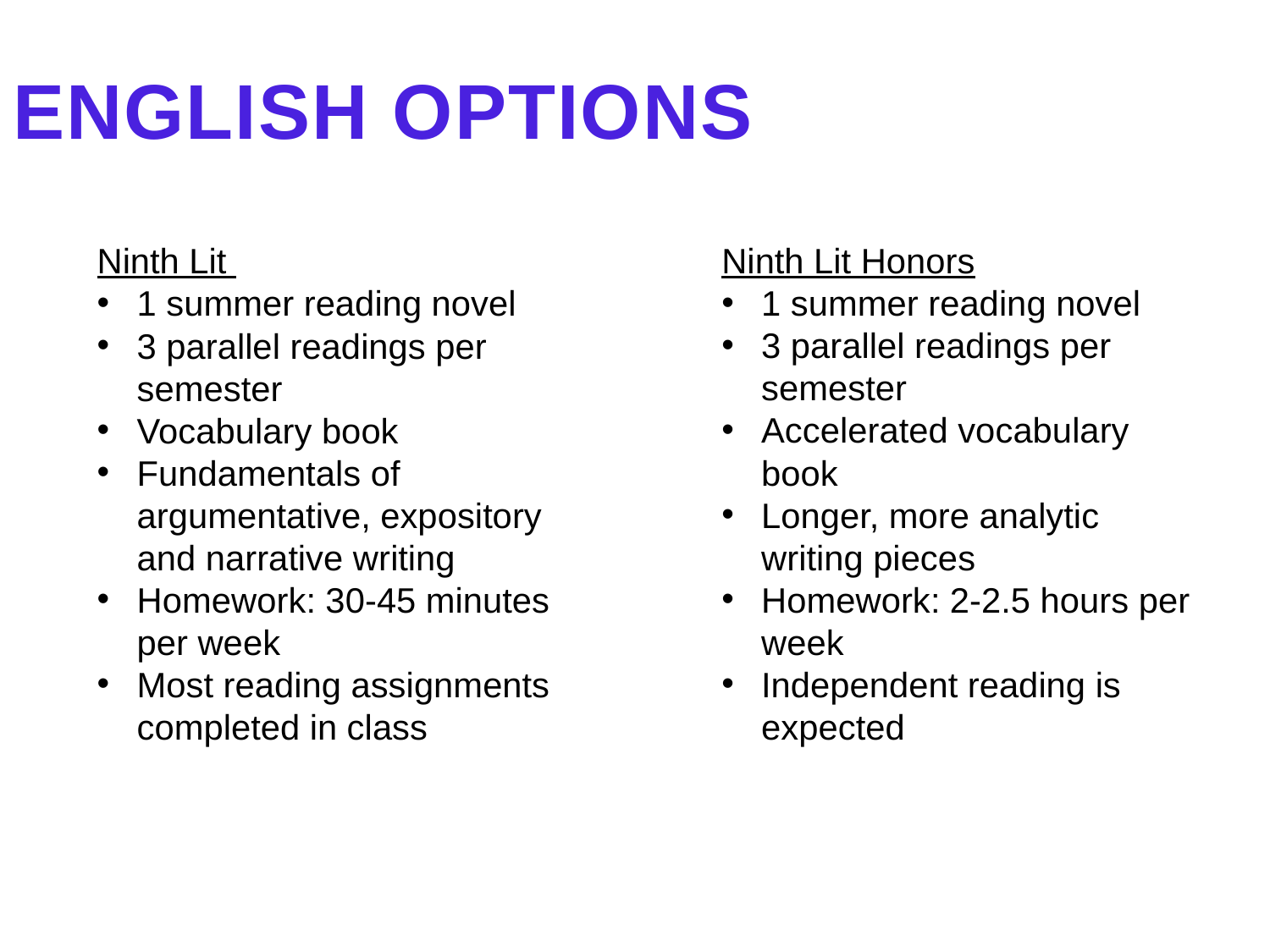

English Options
Ninth Lit Honors
1 summer reading novel
3 parallel readings per semester
Accelerated vocabulary book
Longer, more analytic writing pieces
Homework: 2-2.5 hours per week
Independent reading is expected

Ninth Lit
1 summer reading novel
3 parallel readings per semester
Vocabulary book
Fundamentals of argumentative, expository and narrative writing
Homework: 30-45 minutes per week
Most reading assignments completed in class